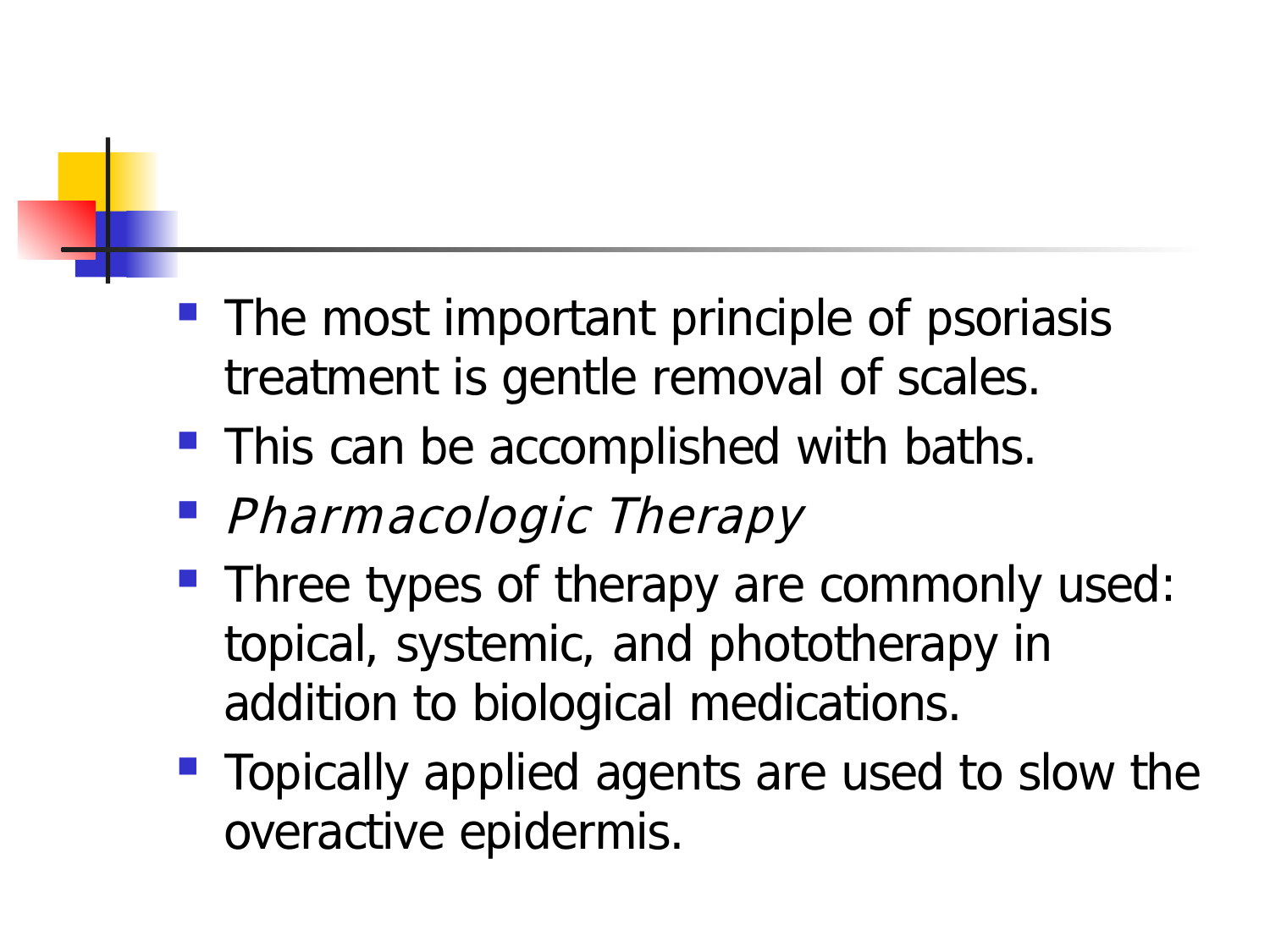

#
The most important principle of psoriasis treatment is gentle removal of scales.
This can be accomplished with baths.
Pharmacologic Therapy
Three types of therapy are commonly used: topical, systemic, and phototherapy in addition to biological medications.
Topically applied agents are used to slow the overactive epidermis.